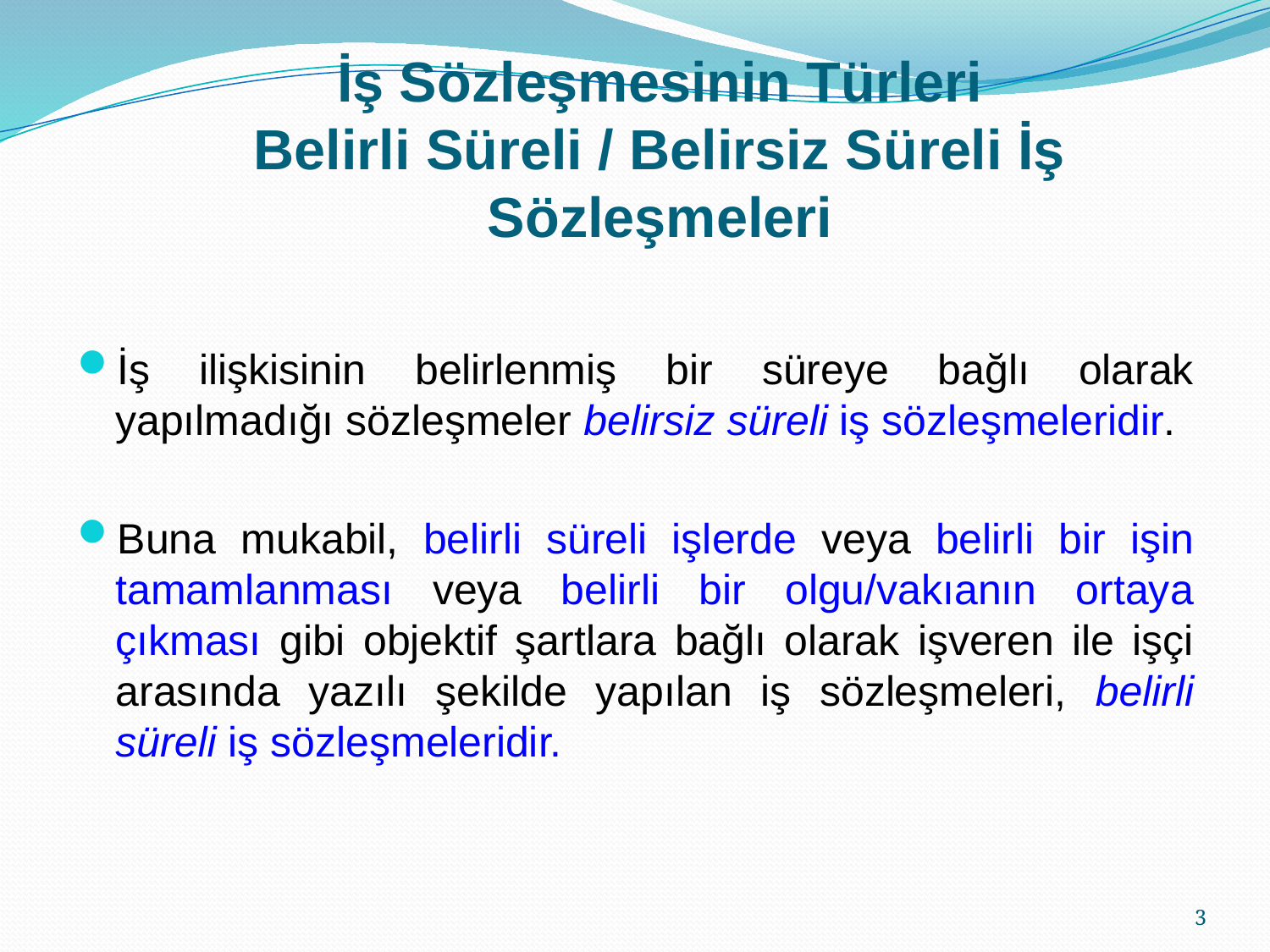

# İş Sözleşmesinin Türleri Belirli Süreli / Belirsiz Süreli İş Sözleşmeleri
İş ilişkisinin belirlenmiş bir süreye bağlı olarak yapılmadığı sözleşmeler belirsiz süreli iş sözleşmeleridir.

Buna mukabil, belirli süreli işlerde veya belirli bir işin tamamlanması veya belirli bir olgu/vakıanın ortaya çıkması gibi objektif şartlara bağlı olarak işveren ile işçi arasında yazılı şekilde yapılan iş sözleşmeleri, belirli süreli iş sözleşmeleridir.
3